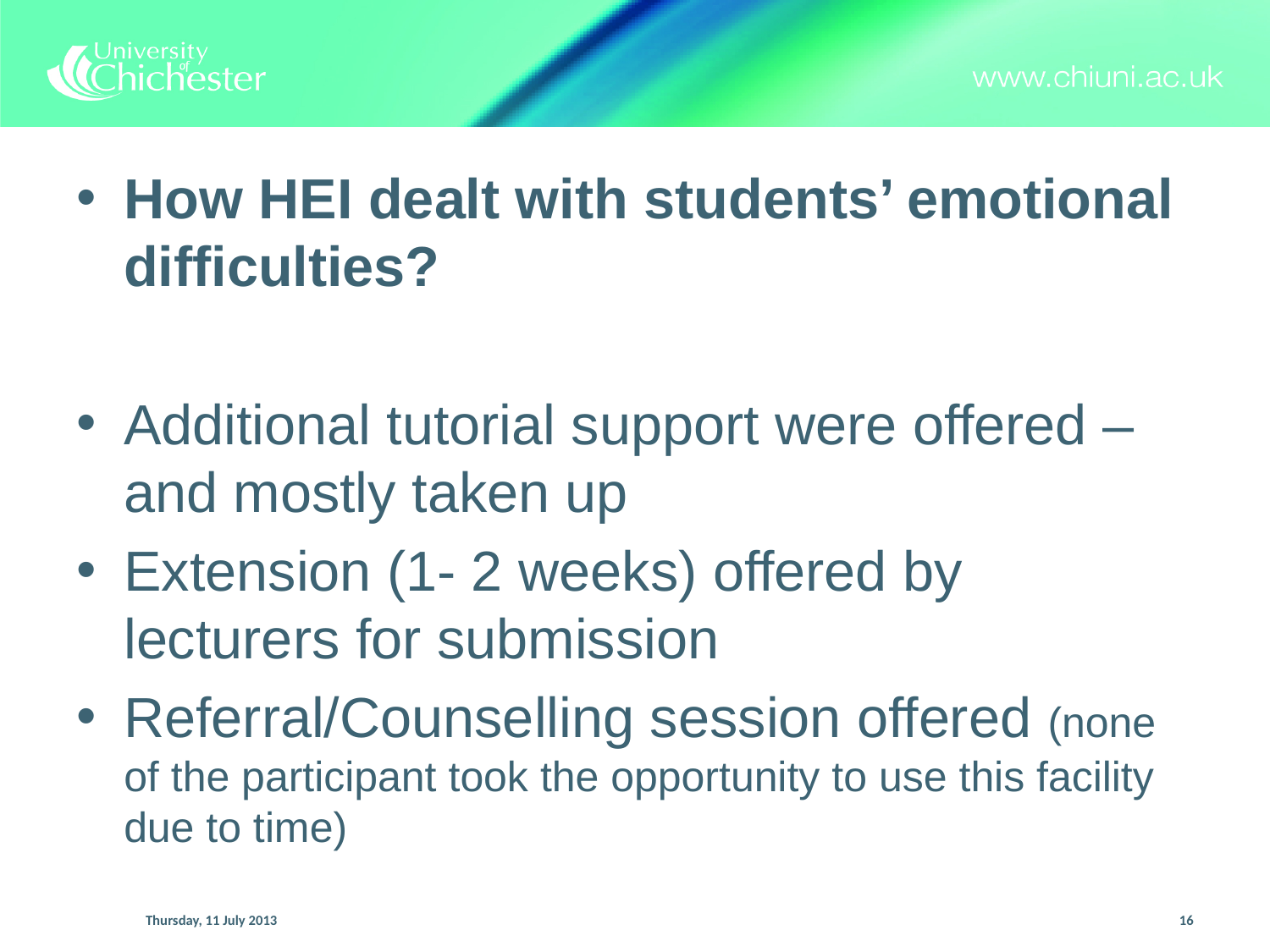

How HEI dealt with students’ emotional difficulties?

Additional tutorial support were offered – and mostly taken up
Extension (1- 2 weeks) offered by lecturers for submission
Referral/Counselling session offered (none of the participant took the opportunity to use this facility due to time)

Thursday, 11 July 2013
16